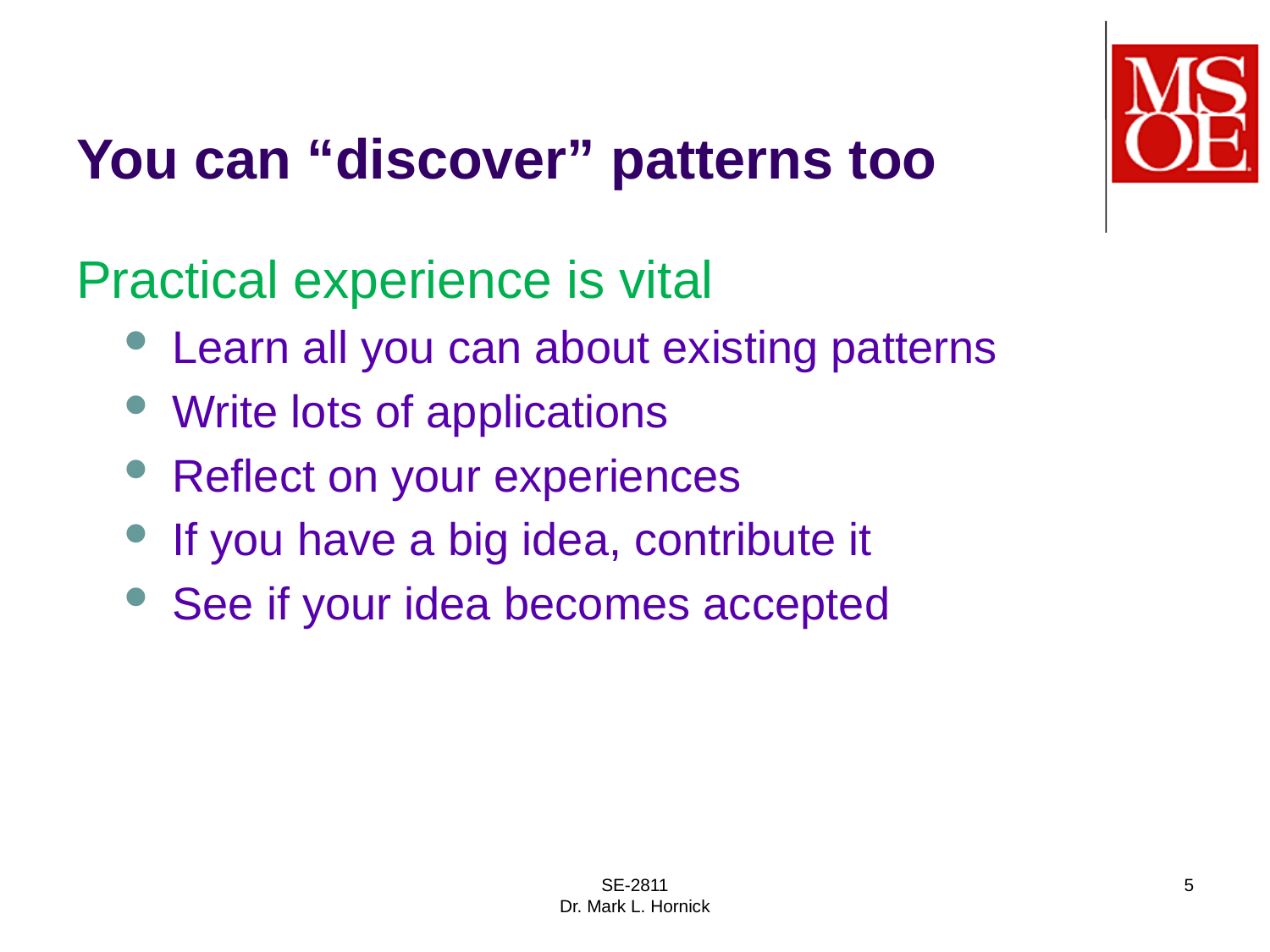

# You can “discover” patterns too
Practical experience is vital
Learn all you can about existing patterns
Write lots of applications
Reflect on your experiences
If you have a big idea, contribute it
See if your idea becomes accepted
SE-2811
Dr. Mark L. Hornick
5